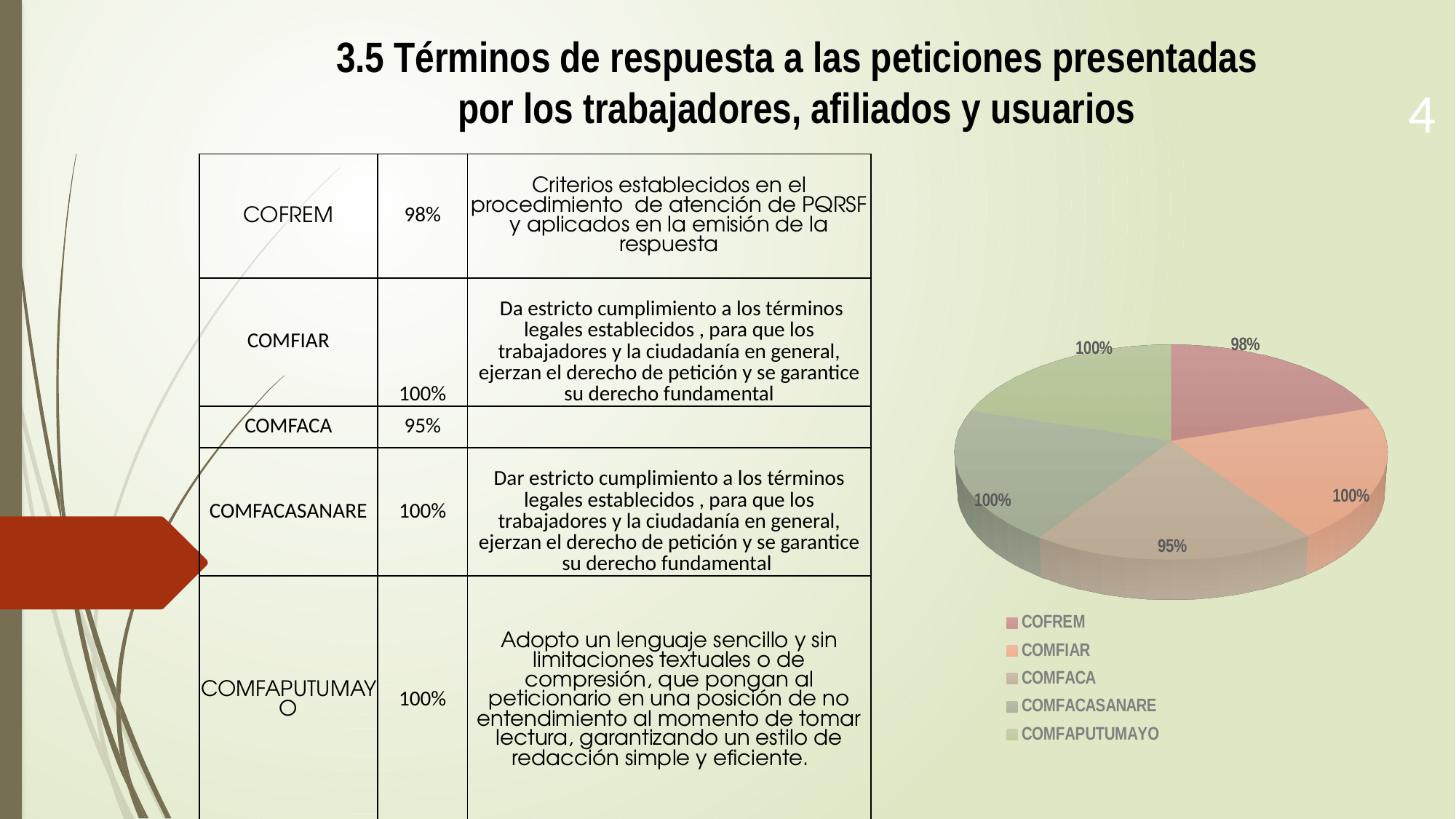

3.5 Términos de respuesta a las peticiones presentadas por los trabajadores, afiliados y usuarios
4
| COFREM | 98% | Criterios establecidos en el procedimiento de atención de PQRSF y aplicados en la emisión de la respuesta |
| --- | --- | --- |
| COMFIAR | 100% | Da estricto cumplimiento a los términos legales establecidos , para que los trabajadores y la ciudadanía en general, ejerzan el derecho de petición y se garantice su derecho fundamental |
| COMFACA | 95% |  |
| COMFACASANARE | 100% | Dar estricto cumplimiento a los términos legales establecidos , para que los trabajadores y la ciudadanía en general, ejerzan el derecho de petición y se garantice su derecho fundamental |
| COMFAPUTUMAYO | 100% | Adopto un lenguaje sencillo y sin limitaciones textuales o de compresión, que pongan al peticionario en una posición de no entendimiento al momento de tomar lectura, garantizando un estilo de redacción simple y eficiente. |

[unsupported chart]